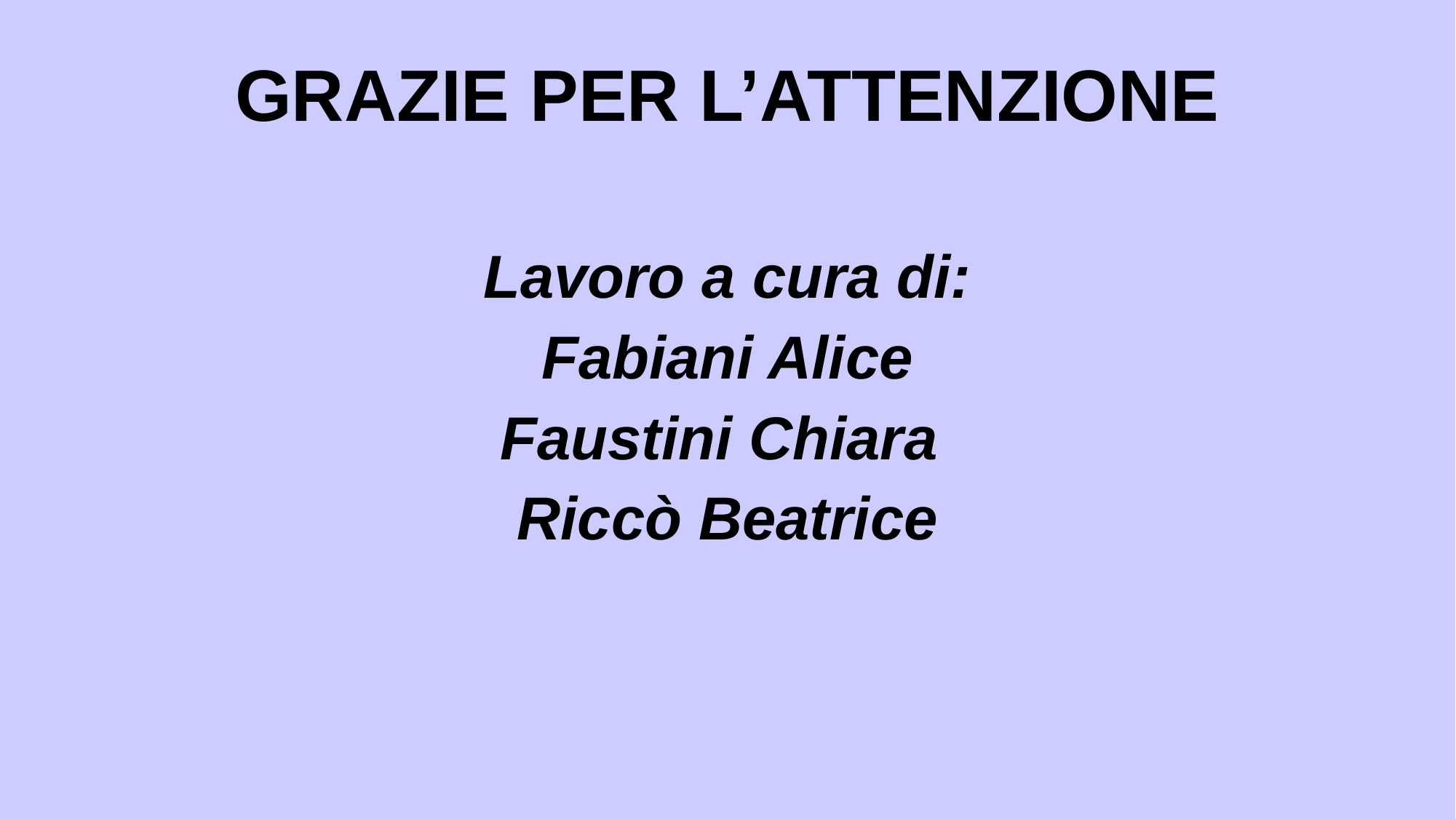

GRAZIE PER L’ATTENZIONE

Lavoro a cura di:
Fabiani Alice
Faustini Chiara
Riccò Beatrice